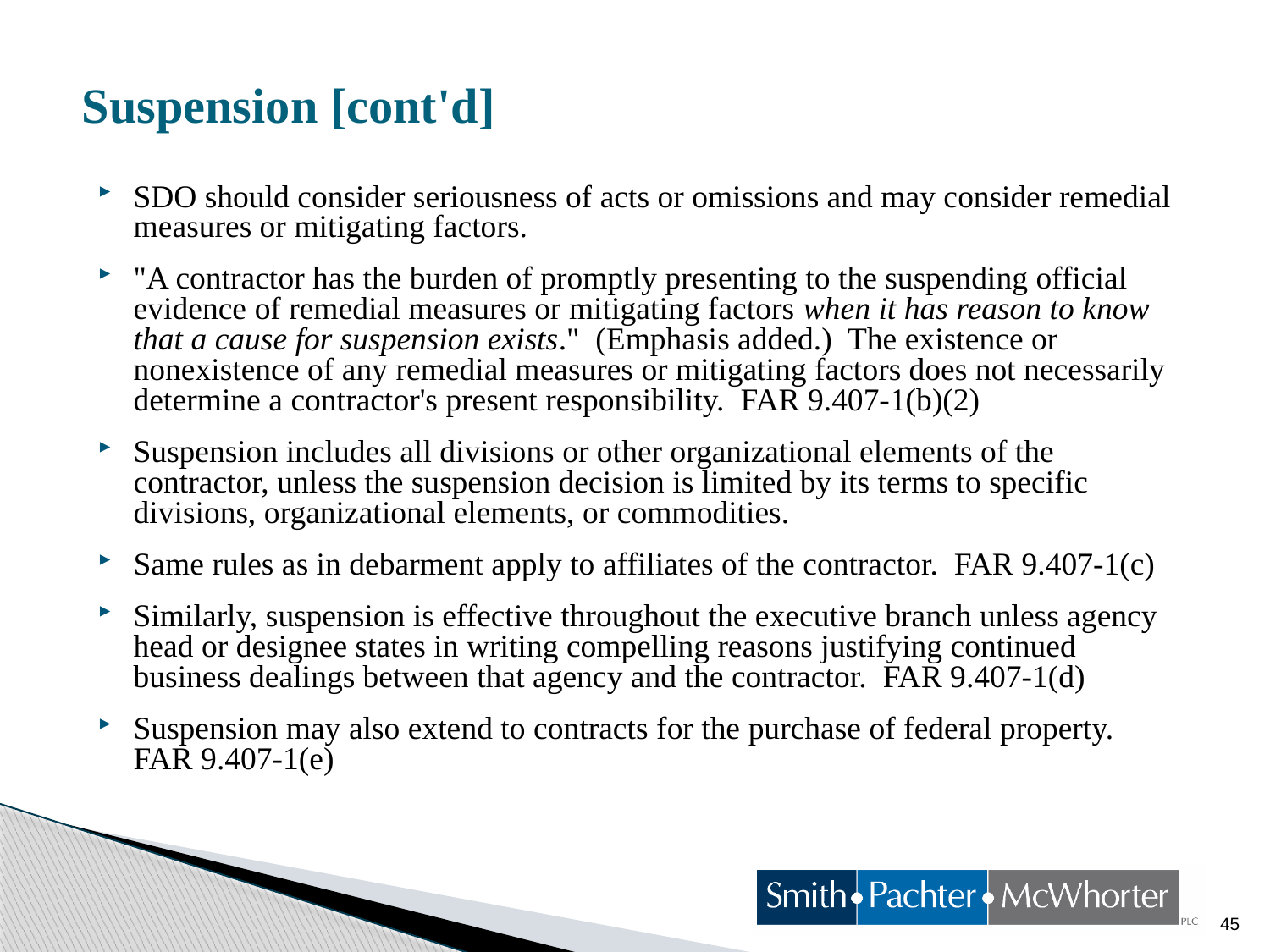

# Suspension [cont'd]

SDO should consider seriousness of acts or omissions and may consider remedial measures or mitigating factors.
"A contractor has the burden of promptly presenting to the suspending official evidence of remedial measures or mitigating factors when it has reason to know that a cause for suspension exists."  (Emphasis added.)  The existence or nonexistence of any remedial measures or mitigating factors does not necessarily determine a contractor's present responsibility.  FAR 9.407-1(b)(2)
Suspension includes all divisions or other organizational elements of the contractor, unless the suspension decision is limited by its terms to specific divisions, organizational elements, or commodities.
Same rules as in debarment apply to affiliates of the contractor.  FAR 9.407-1(c)
Similarly, suspension is effective throughout the executive branch unless agency head or designee states in writing compelling reasons justifying continued business dealings between that agency and the contractor.  FAR 9.407-1(d)
Suspension may also extend to contracts for the purchase of federal property.  FAR 9.407-1(e)
45